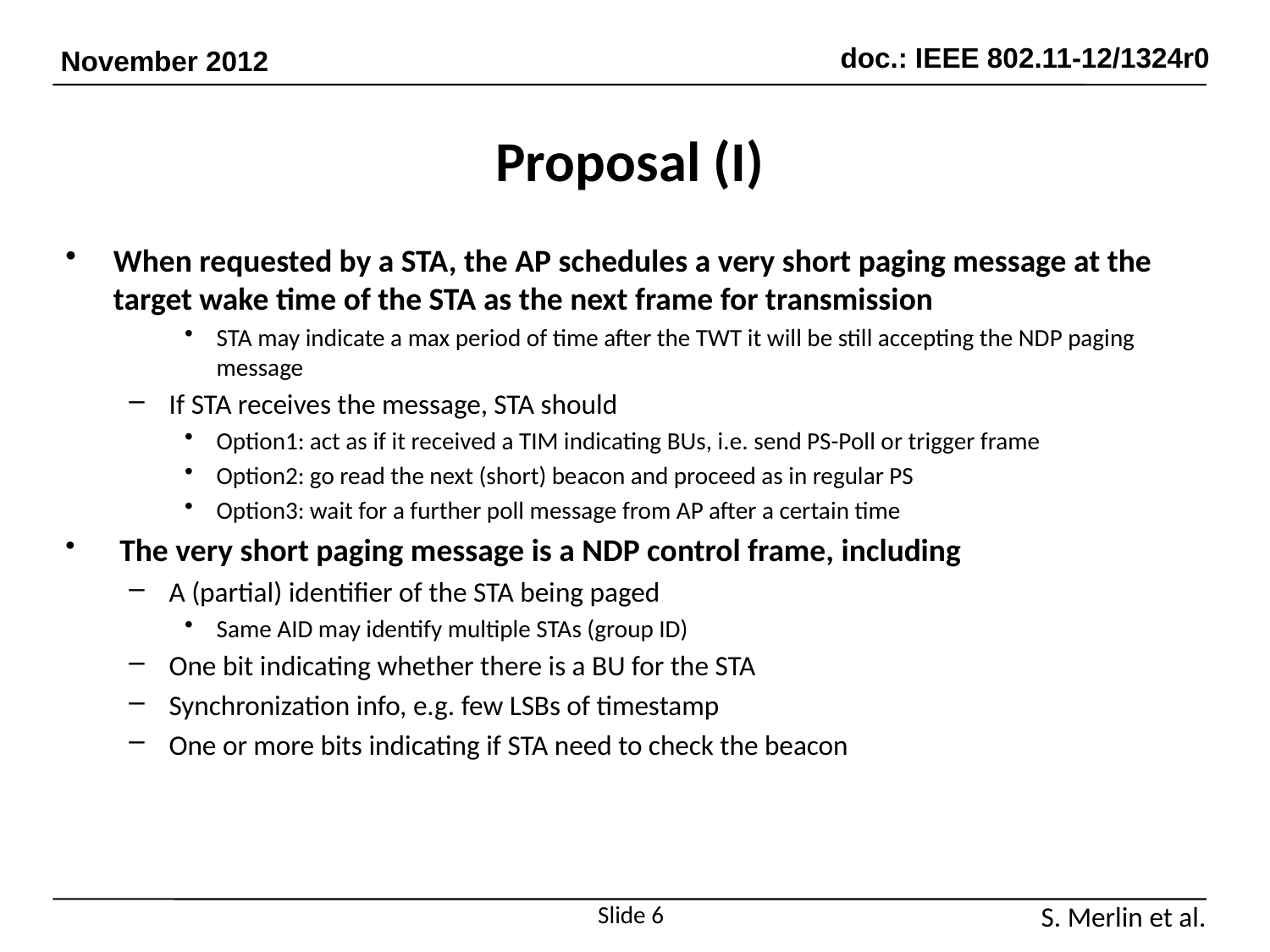

# Proposal (I)
When requested by a STA, the AP schedules a very short paging message at the target wake time of the STA as the next frame for transmission
STA may indicate a max period of time after the TWT it will be still accepting the NDP paging message
If STA receives the message, STA should
Option1: act as if it received a TIM indicating BUs, i.e. send PS-Poll or trigger frame
Option2: go read the next (short) beacon and proceed as in regular PS
Option3: wait for a further poll message from AP after a certain time
 The very short paging message is a NDP control frame, including
A (partial) identifier of the STA being paged
Same AID may identify multiple STAs (group ID)
One bit indicating whether there is a BU for the STA
Synchronization info, e.g. few LSBs of timestamp
One or more bits indicating if STA need to check the beacon

Slide 6
S. Merlin et al.